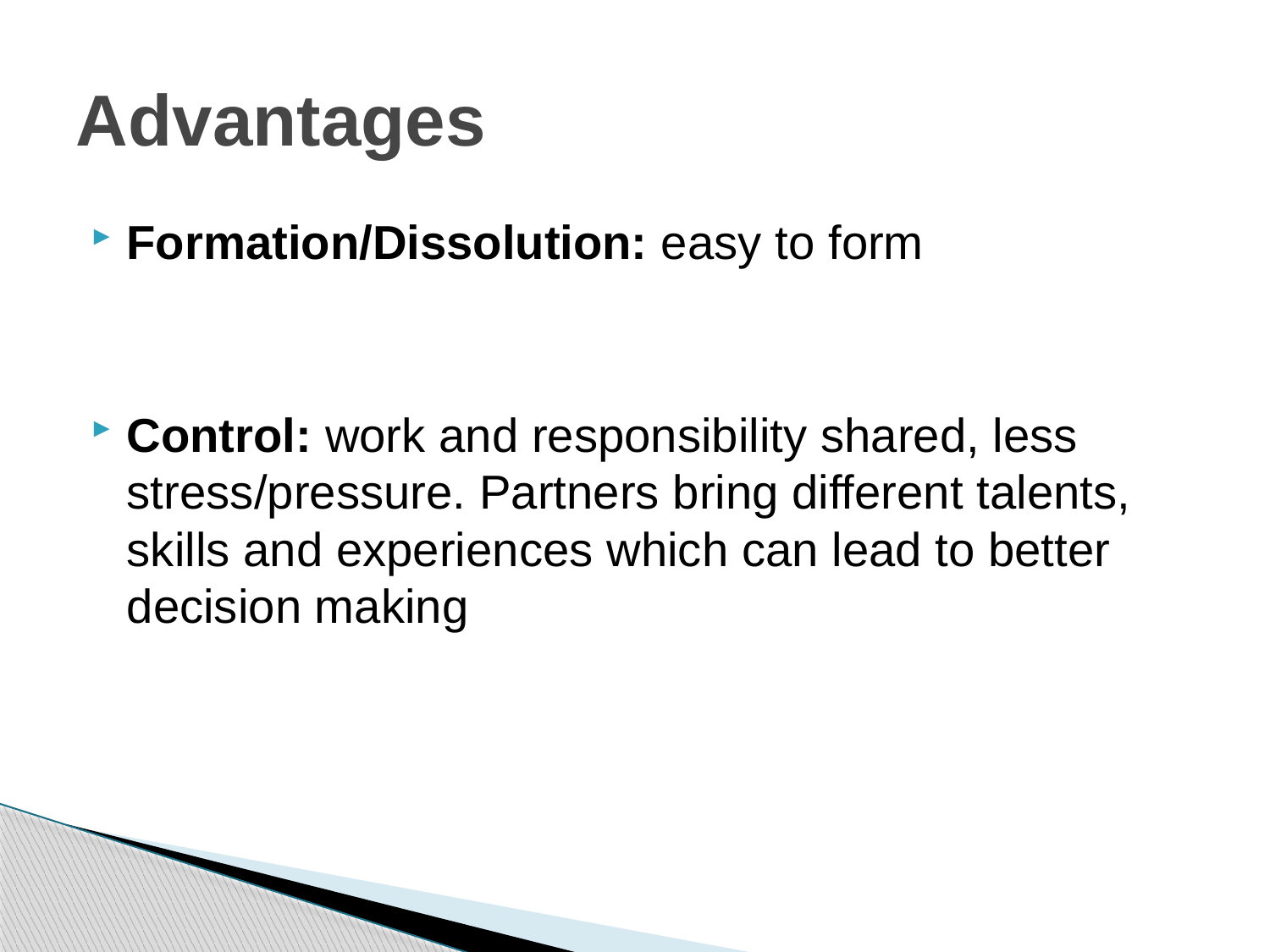

# Advantages
Formation/Dissolution: easy to form

Control: work and responsibility shared, less stress/pressure. Partners bring different talents, skills and experiences which can lead to better decision making